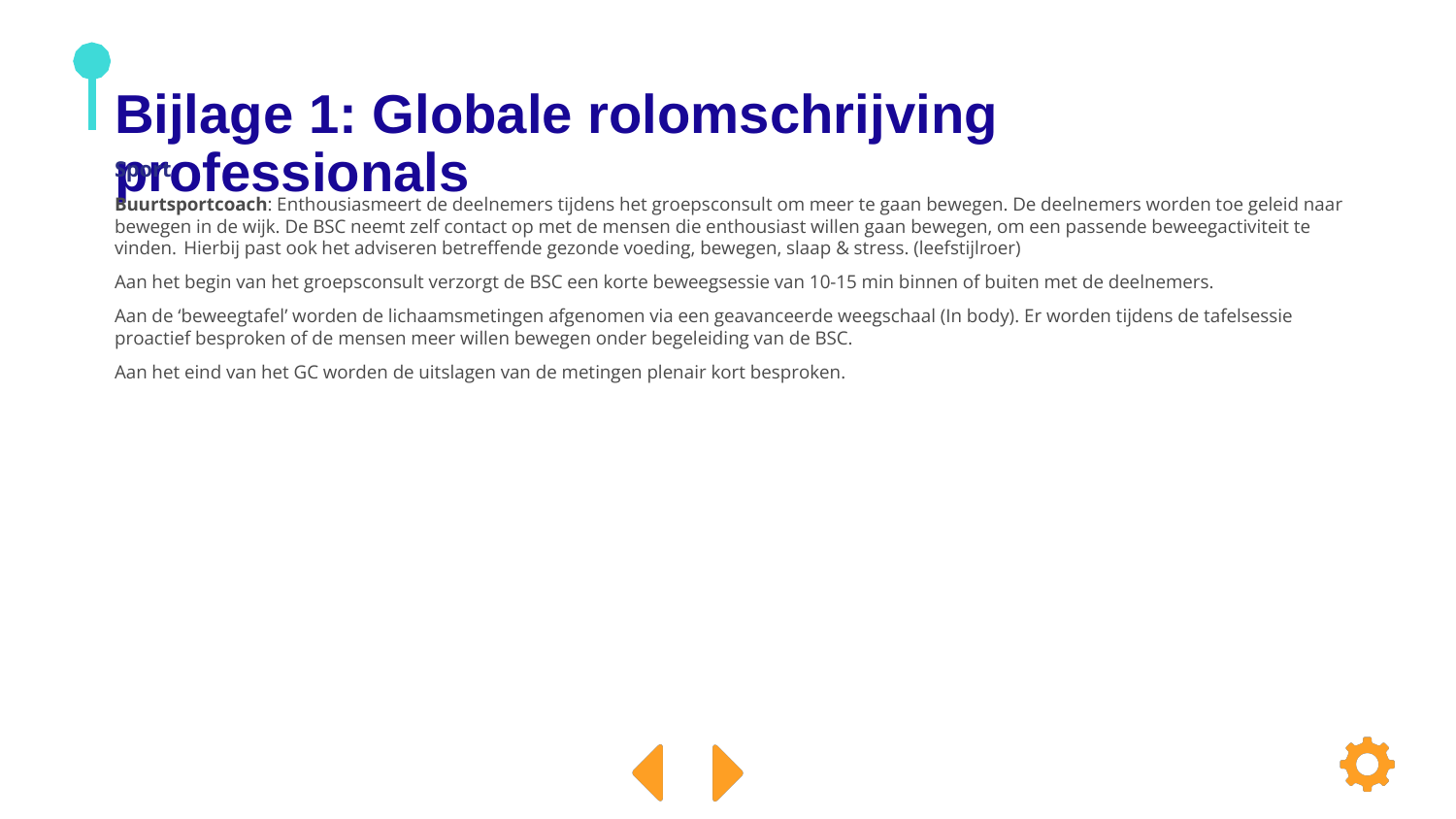

# Bijlage 1: Globale rolomschrijving professionals
Sport
Buurtsportcoach: Enthousiasmeert de deelnemers tijdens het groepsconsult om meer te gaan bewegen. De deelnemers worden toe geleid naar bewegen in de wijk. De BSC neemt zelf contact op met de mensen die enthousiast willen gaan bewegen, om een passende beweegactiviteit te vinden.  Hierbij past ook het adviseren betreffende gezonde voeding, bewegen, slaap & stress. (leefstijlroer)
Aan het begin van het groepsconsult verzorgt de BSC een korte beweegsessie van 10-15 min binnen of buiten met de deelnemers.
Aan de ‘beweegtafel’ worden de lichaamsmetingen afgenomen via een geavanceerde weegschaal (In body). Er worden tijdens de tafelsessie proactief besproken of de mensen meer willen bewegen onder begeleiding van de BSC.
Aan het eind van het GC worden de uitslagen van de metingen plenair kort besproken.